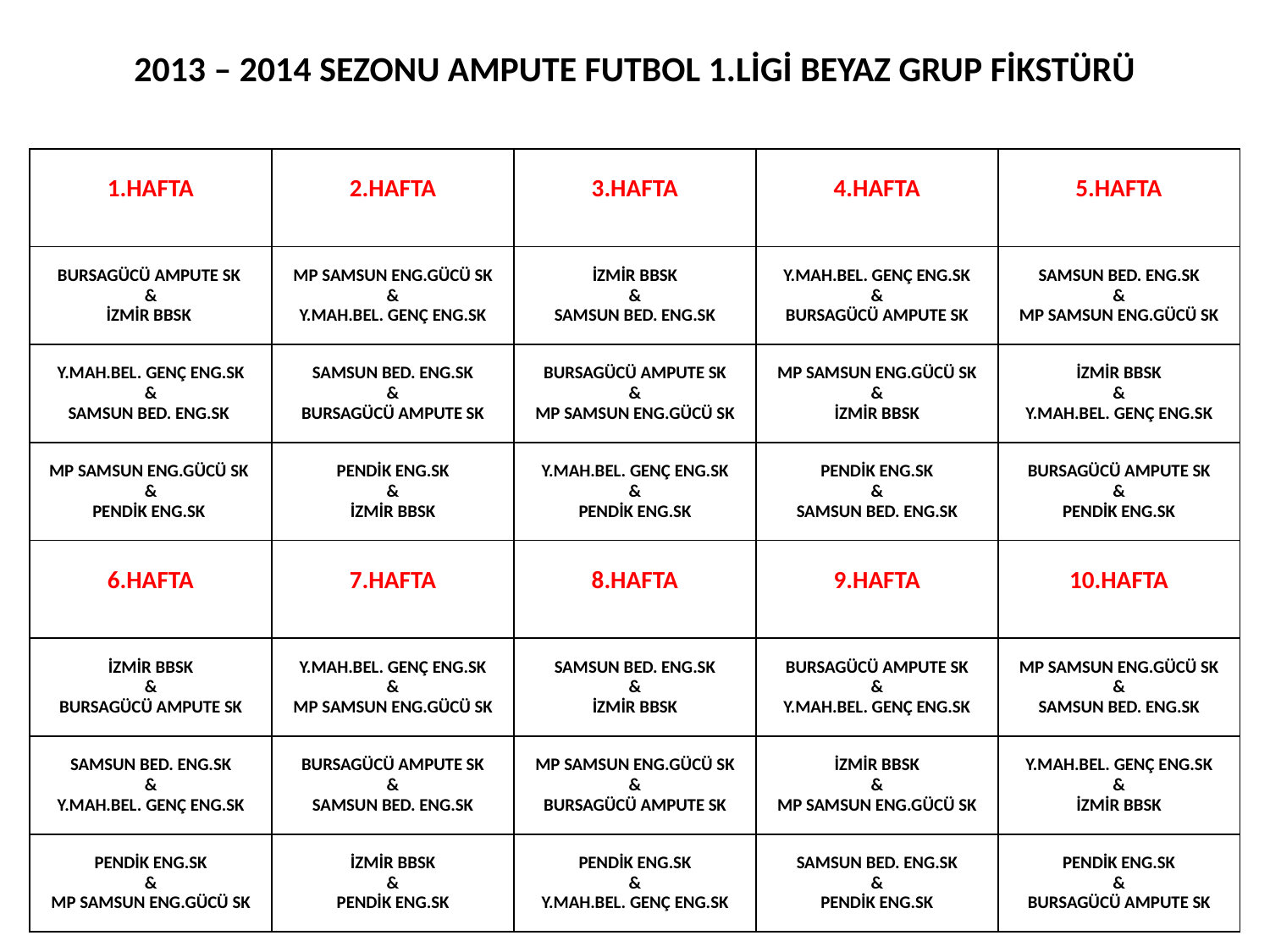

2013 – 2014 SEZONU AMPUTE FUTBOL 1.LİGİ BEYAZ GRUP FİKSTÜRÜ
| 1.HAFTA | 2.HAFTA | 3.HAFTA | 4.HAFTA | 5.HAFTA |
| --- | --- | --- | --- | --- |
| BURSAGÜCÜ AMPUTE SK & İZMİR BBSK | MP SAMSUN ENG.GÜCÜ SK & Y.MAH.BEL. GENÇ ENG.SK | İZMİR BBSK & SAMSUN BED. ENG.SK | Y.MAH.BEL. GENÇ ENG.SK & BURSAGÜCÜ AMPUTE SK | SAMSUN BED. ENG.SK & MP SAMSUN ENG.GÜCÜ SK |
| Y.MAH.BEL. GENÇ ENG.SK & SAMSUN BED. ENG.SK | SAMSUN BED. ENG.SK & BURSAGÜCÜ AMPUTE SK | BURSAGÜCÜ AMPUTE SK & MP SAMSUN ENG.GÜCÜ SK | MP SAMSUN ENG.GÜCÜ SK & İZMİR BBSK | İZMİR BBSK & Y.MAH.BEL. GENÇ ENG.SK |
| MP SAMSUN ENG.GÜCÜ SK & PENDİK ENG.SK | PENDİK ENG.SK & İZMİR BBSK | Y.MAH.BEL. GENÇ ENG.SK & PENDİK ENG.SK | PENDİK ENG.SK & SAMSUN BED. ENG.SK | BURSAGÜCÜ AMPUTE SK & PENDİK ENG.SK |
| 6.HAFTA | 7.HAFTA | 8.HAFTA | 9.HAFTA | 10.HAFTA |
| İZMİR BBSK & BURSAGÜCÜ AMPUTE SK | Y.MAH.BEL. GENÇ ENG.SK & MP SAMSUN ENG.GÜCÜ SK | SAMSUN BED. ENG.SK & İZMİR BBSK | BURSAGÜCÜ AMPUTE SK & Y.MAH.BEL. GENÇ ENG.SK | MP SAMSUN ENG.GÜCÜ SK & SAMSUN BED. ENG.SK |
| SAMSUN BED. ENG.SK & Y.MAH.BEL. GENÇ ENG.SK | BURSAGÜCÜ AMPUTE SK & SAMSUN BED. ENG.SK | MP SAMSUN ENG.GÜCÜ SK & BURSAGÜCÜ AMPUTE SK | İZMİR BBSK & MP SAMSUN ENG.GÜCÜ SK | Y.MAH.BEL. GENÇ ENG.SK & İZMİR BBSK |
| PENDİK ENG.SK & MP SAMSUN ENG.GÜCÜ SK | İZMİR BBSK & PENDİK ENG.SK | PENDİK ENG.SK & Y.MAH.BEL. GENÇ ENG.SK | SAMSUN BED. ENG.SK & PENDİK ENG.SK | PENDİK ENG.SK & BURSAGÜCÜ AMPUTE SK |